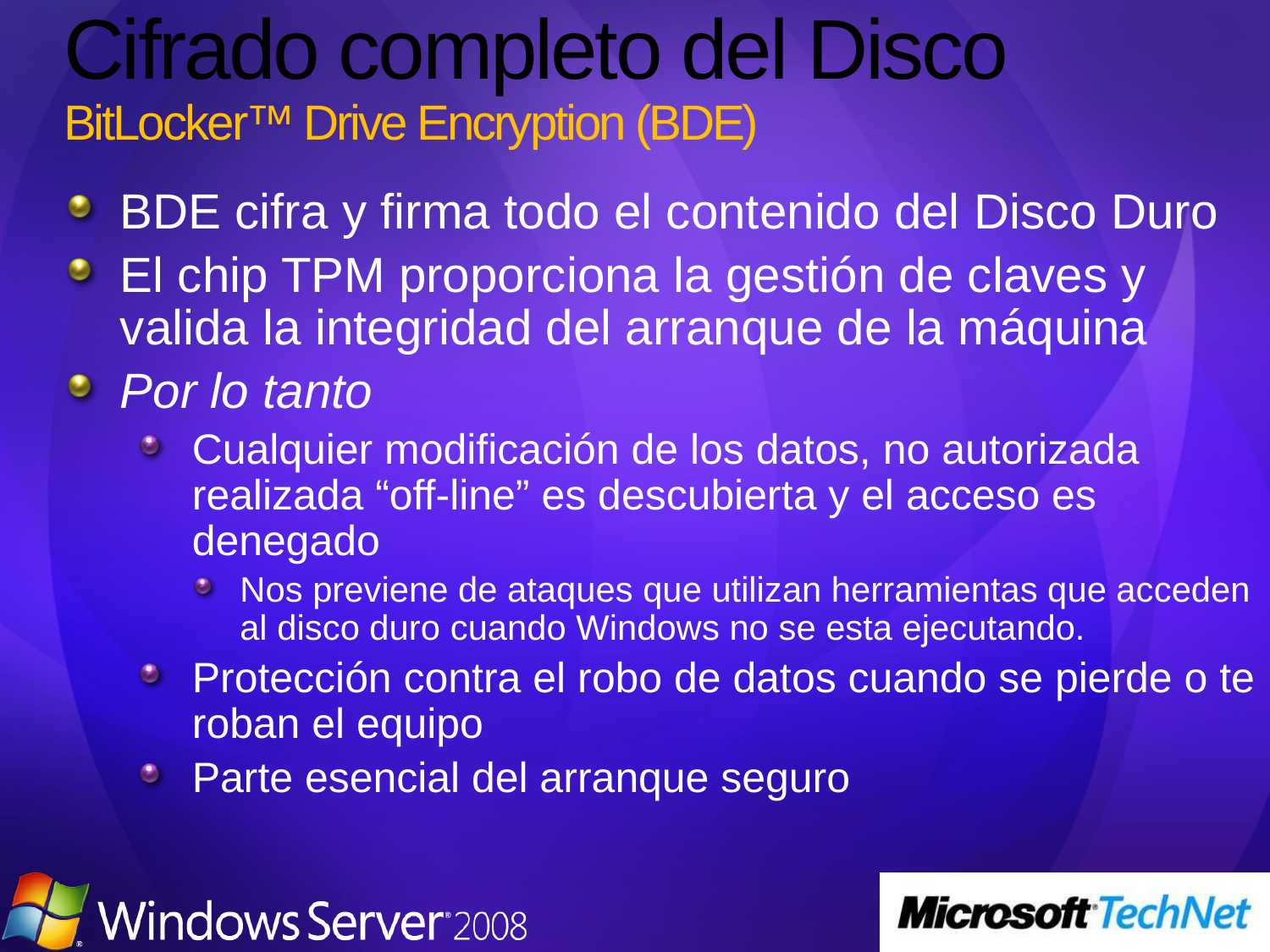

# Cifrado completo del Disco BitLocker™ Drive Encryption (BDE)
BDE cifra y firma todo el contenido del Disco Duro
El chip TPM proporciona la gestión de claves y valida la integridad del arranque de la máquina
Por lo tanto
Cualquier modificación de los datos, no autorizada realizada “off-line” es descubierta y el acceso es denegado
Nos previene de ataques que utilizan herramientas que acceden al disco duro cuando Windows no se esta ejecutando.
Protección contra el robo de datos cuando se pierde o te roban el equipo
Parte esencial del arranque seguro